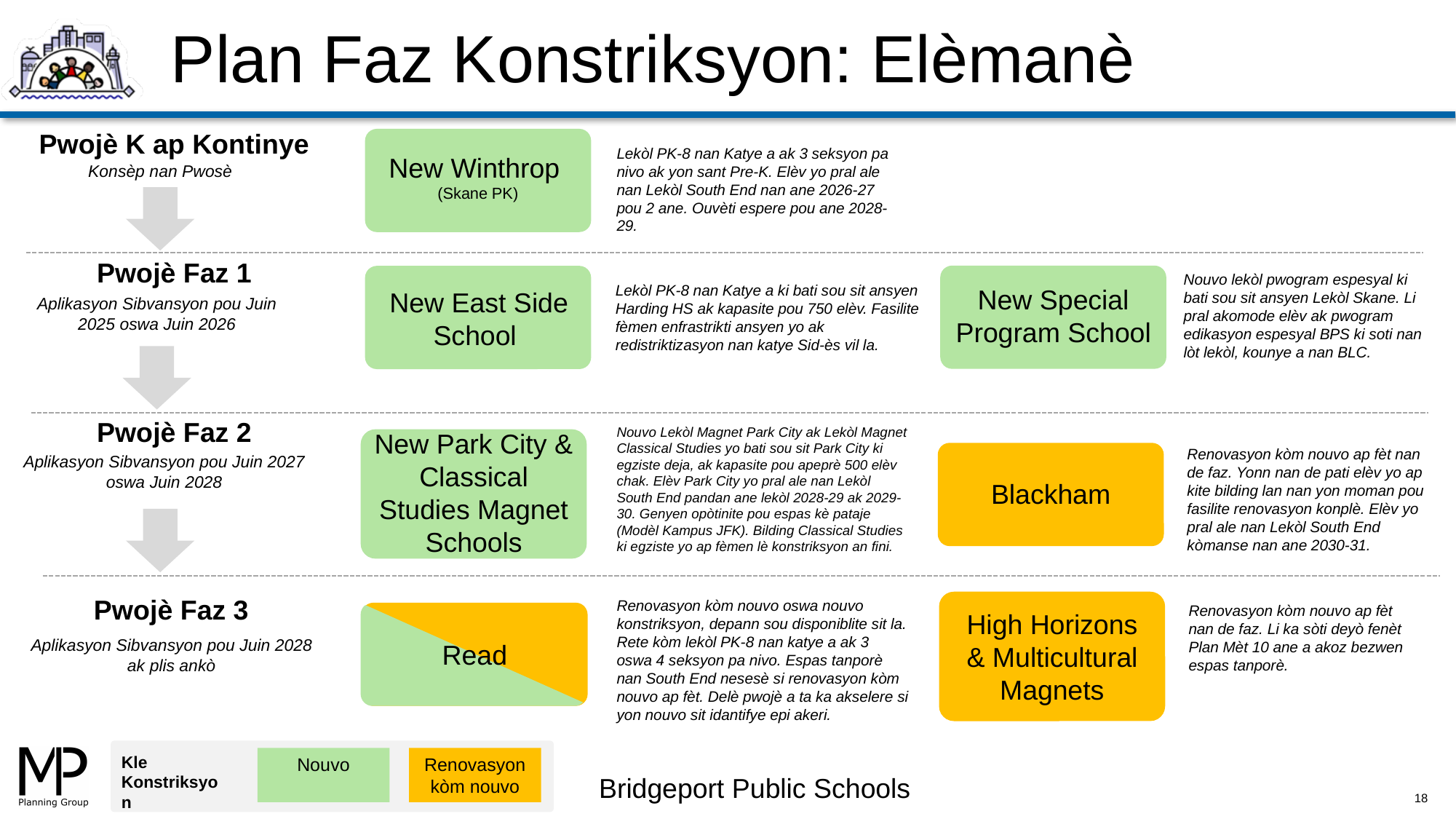

Plan Faz Konstriksyon: Elèmanè
Pwojè K ap Kontinye

Lekòl PK-8 nan Katye a ak 3 seksyon pa nivo ak yon sant Pre-K. Elèv yo pral ale nan Lekòl South End nan ane 2026-27 pou 2 ane. Ouvèti espere pou ane 2028-29.
New Winthrop
(Skane PK)
Konsèp nan Pwosè

Pwojè Faz 1
Nouvo lekòl pwogram espesyal ki bati sou sit ansyen Lekòl Skane. Li pral akomode elèv ak pwogram edikasyon espesyal BPS ki soti nan lòt lekòl, kounye a nan BLC.

Lekòl PK-8 nan Katye a ki bati sou sit ansyen Harding HS ak kapasite pou 750 elèv. Fasilite fèmen enfrastrikti ansyen yo ak redistriktizasyon nan katye Sid-ès vil la.
New Special Program School
New East Side School
Aplikasyon Sibvansyon pou Juin 2025 oswa Juin 2026

Pwojè Faz 2
Nouvo Lekòl Magnet Park City ak Lekòl Magnet Classical Studies yo bati sou sit Park City ki egziste deja, ak kapasite pou apeprè 500 elèv chak. Elèv Park City yo pral ale nan Lekòl South End pandan ane lekòl 2028-29 ak 2029-30. Genyen opòtinite pou espas kè pataje (Modèl Kampus JFK). Bilding Classical Studies ki egziste yo ap fèmen lè konstriksyon an fini.

New Park City & Classical Studies Magnet Schools
Renovasyon kòm nouvo ap fèt nan de faz. Yonn nan de pati elèv yo ap kite bilding lan nan yon moman pou fasilite renovasyon konplè. Elèv yo pral ale nan Lekòl South End kòmanse nan ane 2030-31.

Aplikasyon Sibvansyon pou Juin 2027 oswa Juin 2028
Blackham

Pwojè Faz 3
Renovasyon kòm nouvo oswa nouvo konstriksyon, depann sou disponiblite sit la. Rete kòm lekòl PK-8 nan katye a ak 3 oswa 4 seksyon pa nivo. Espas tanporè nan South End nesesè si renovasyon kòm nouvo ap fèt. Delè pwojè a ta ka akselere si yon nouvo sit idantifye epi akeri.

Renovasyon kòm nouvo ap fèt nan de faz. Li ka sòti deyò fenèt Plan Mèt 10 ane a akoz bezwen espas tanporè.
High Horizons & Multicultural Magnets

Aplikasyon Sibvansyon pou Juin 2028 ak plis ankò
Read

Kle Konstriksyon
Nouvo
Renovasyon kòm nouvo
18